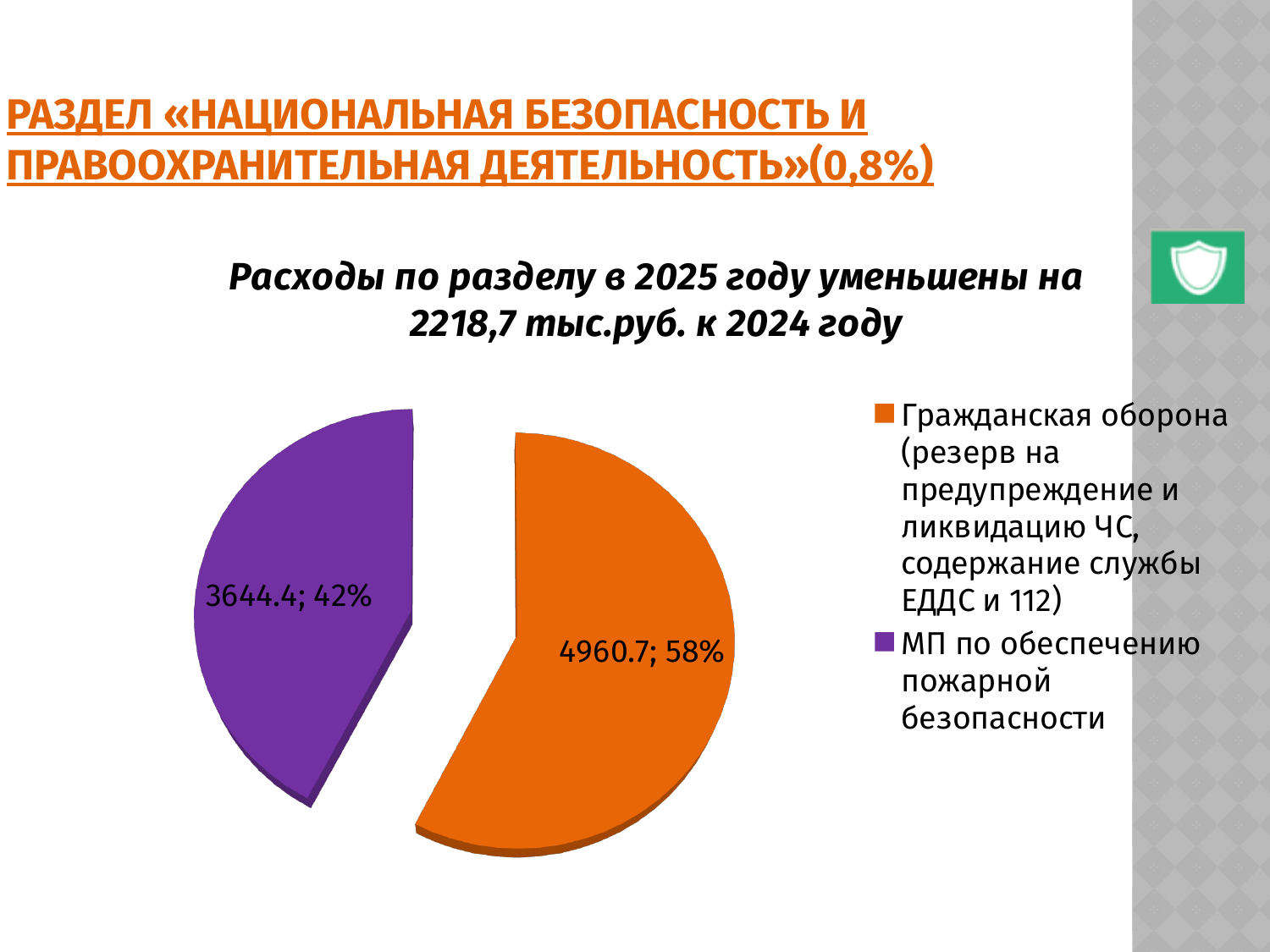

# Раздел «Национальная безопасность и правоохранительная деятельность»(0,8%)

[unsupported chart]